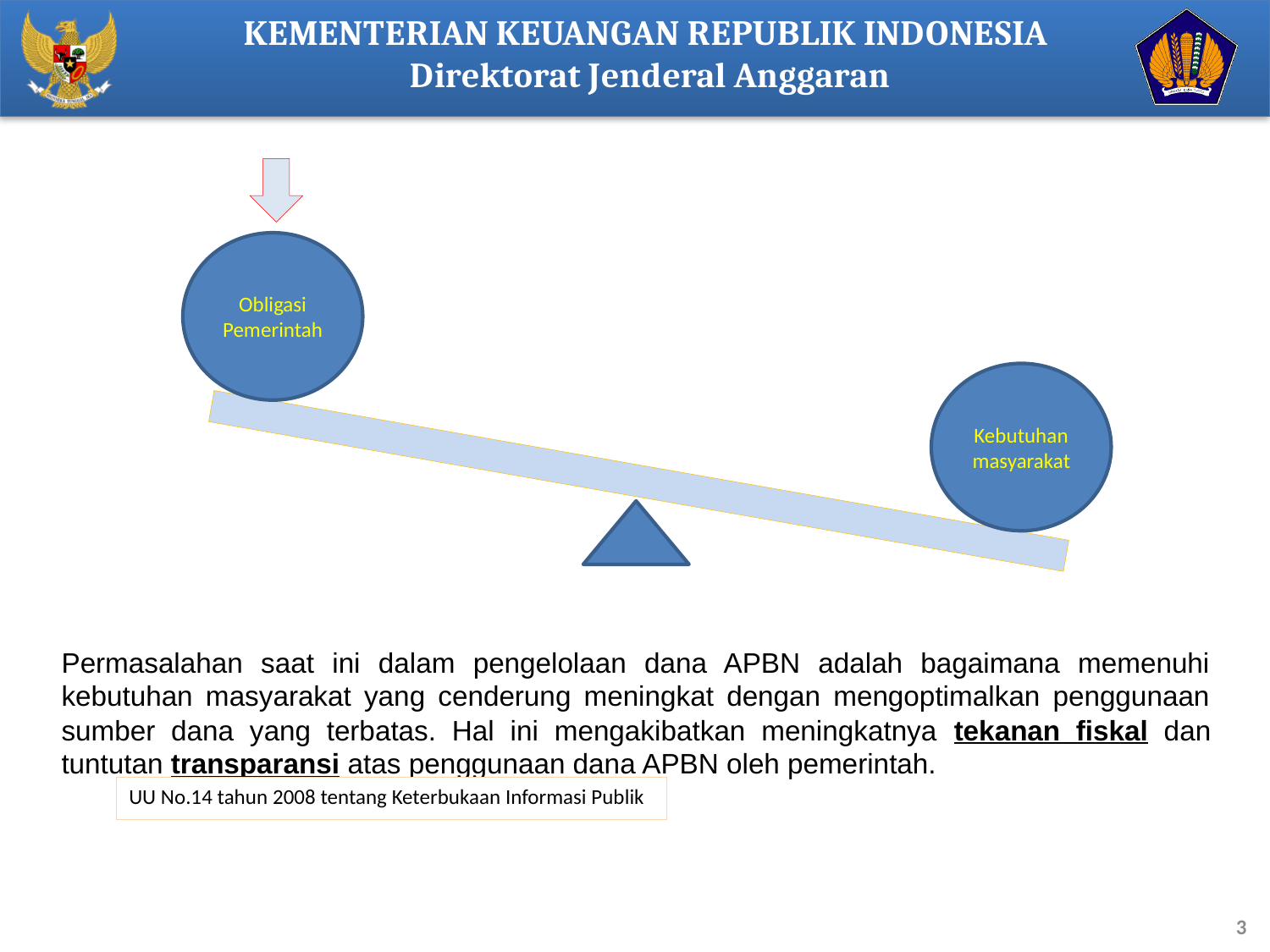

KEMENTERIAN KEUANGAN REPUBLIK INDONESIA
 Direktorat Jenderal Anggaran

Obligasi Pemerintah
Kebutuhan masyarakat

Permasalahan saat ini dalam pengelolaan dana APBN adalah bagaimana memenuhi kebutuhan masyarakat yang cenderung meningkat dengan mengoptimalkan penggunaan sumber dana yang terbatas. Hal ini mengakibatkan meningkatnya tekanan fiskal dan tuntutan transparansi atas penggunaan dana APBN oleh pemerintah.
UU No.14 tahun 2008 tentang Keterbukaan Informasi Publik
3